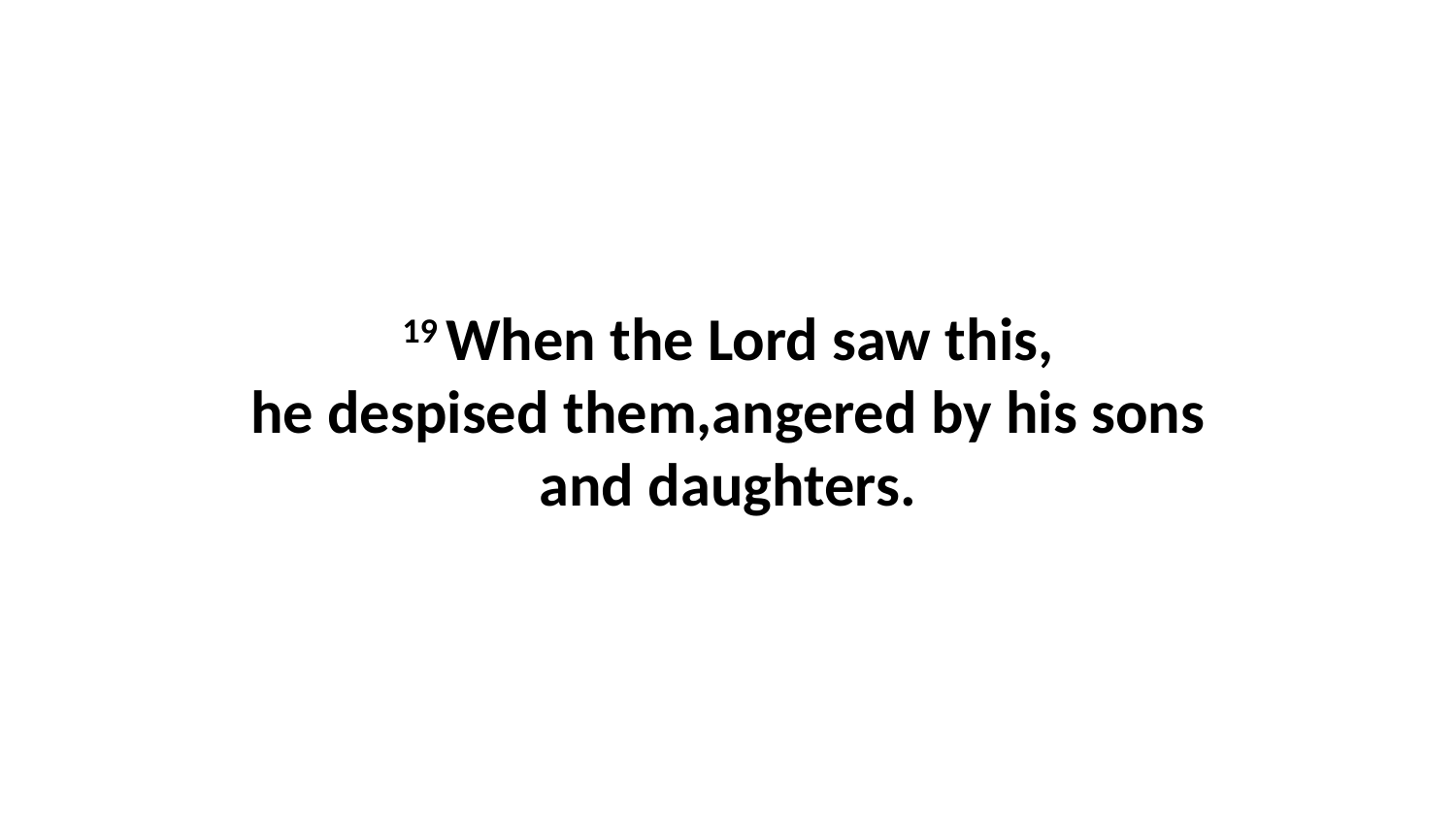

19 When the Lord saw this, he despised them,angered by his sons and daughters.